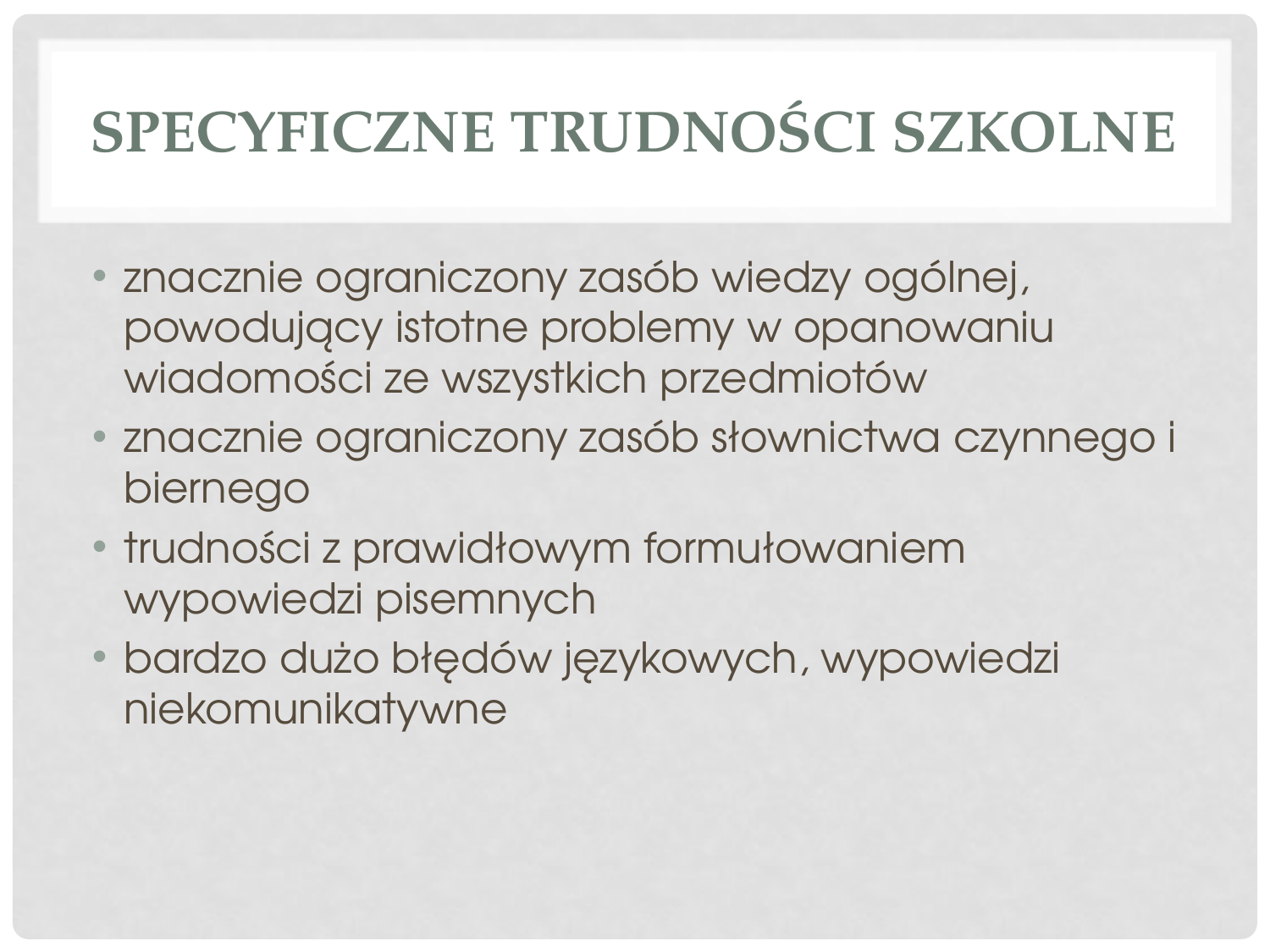

# SPECYFICZNE TRUDNOŚCI SZKOLNE
znacznie ograniczony zasób wiedzy ogólnej, powodujący istotne problemy w opanowaniu wiadomości ze wszystkich przedmiotów
znacznie ograniczony zasób słownictwa czynnego i biernego
trudności z prawidłowym formułowaniem wypowiedzi pisemnych
bardzo dużo błędów językowych, wypowiedzi niekomunikatywne